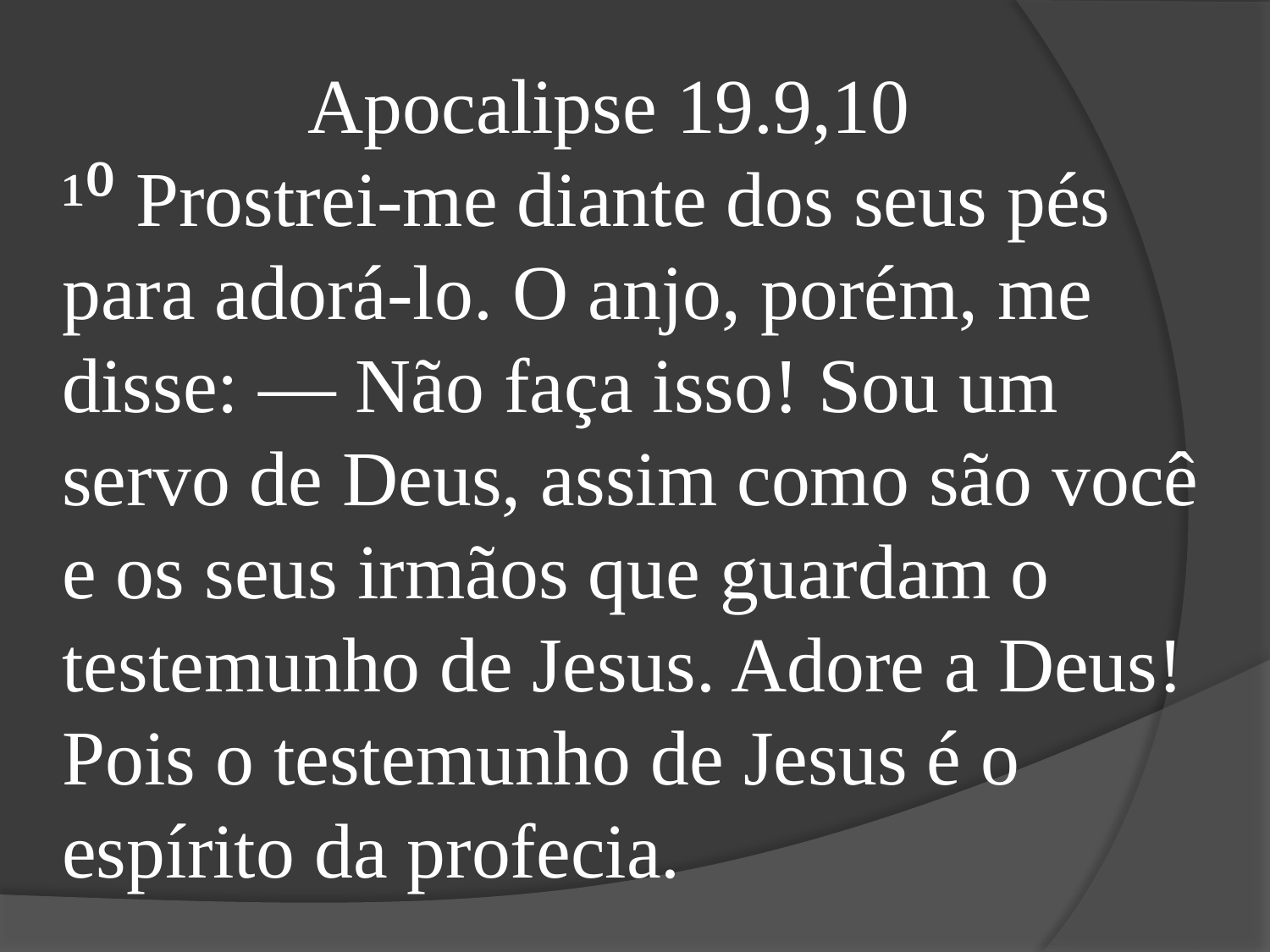

Apocalipse 19.9,10
¹⁰ Prostrei-me diante dos seus pés para adorá-lo. O anjo, porém, me disse: — Não faça isso! Sou um servo de Deus, assim como são você e os seus irmãos que guardam o testemunho de Jesus. Adore a Deus! Pois o testemunho de Jesus é o espírito da profecia.